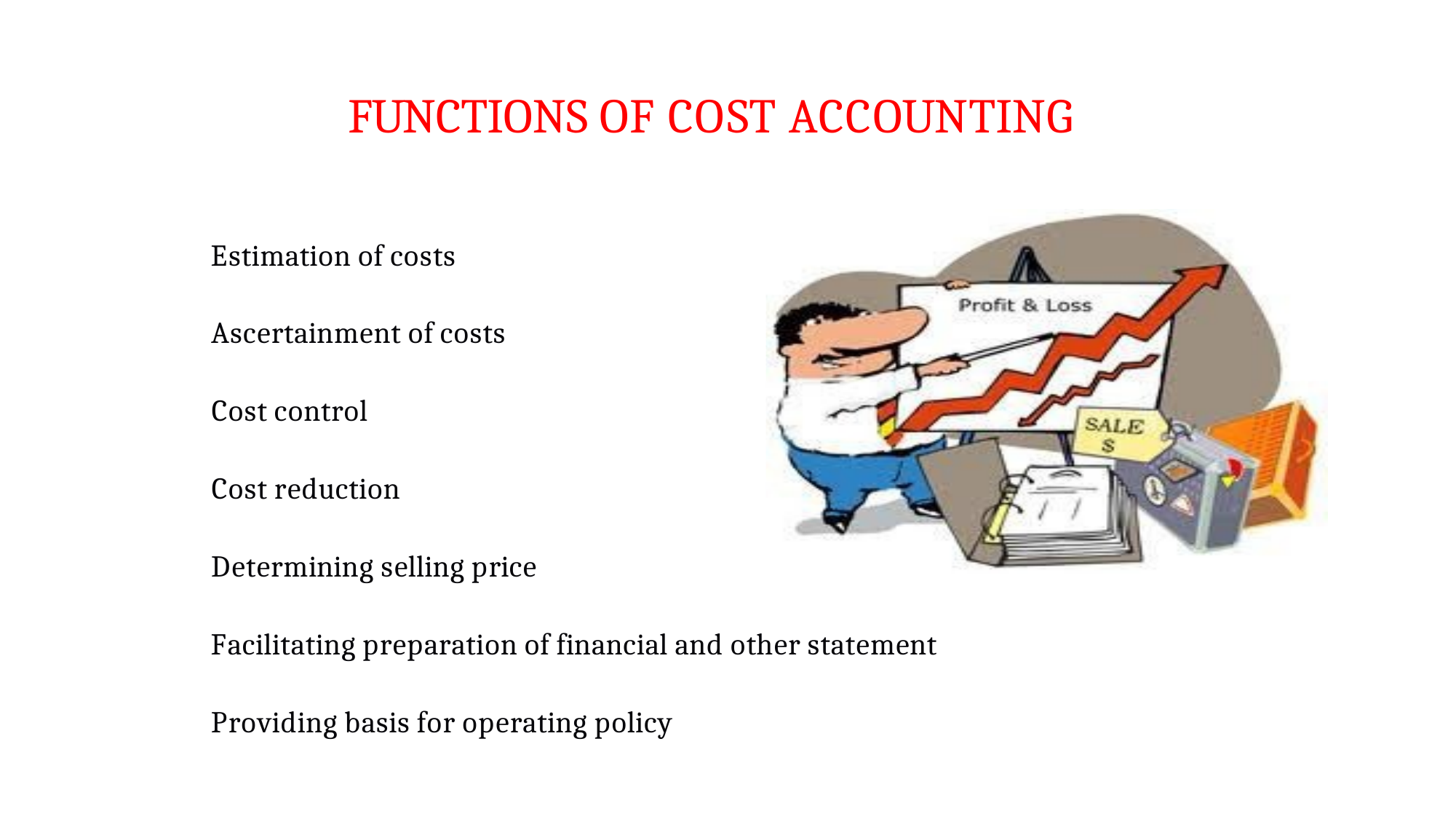

FUNCTIONS OF COST ACCOUNTING

Estimation of costs
Ascertainment of costs
Cost control
Cost reduction
Determining selling price
Facilitating preparation of financial and other statement
Providing basis for operating policy